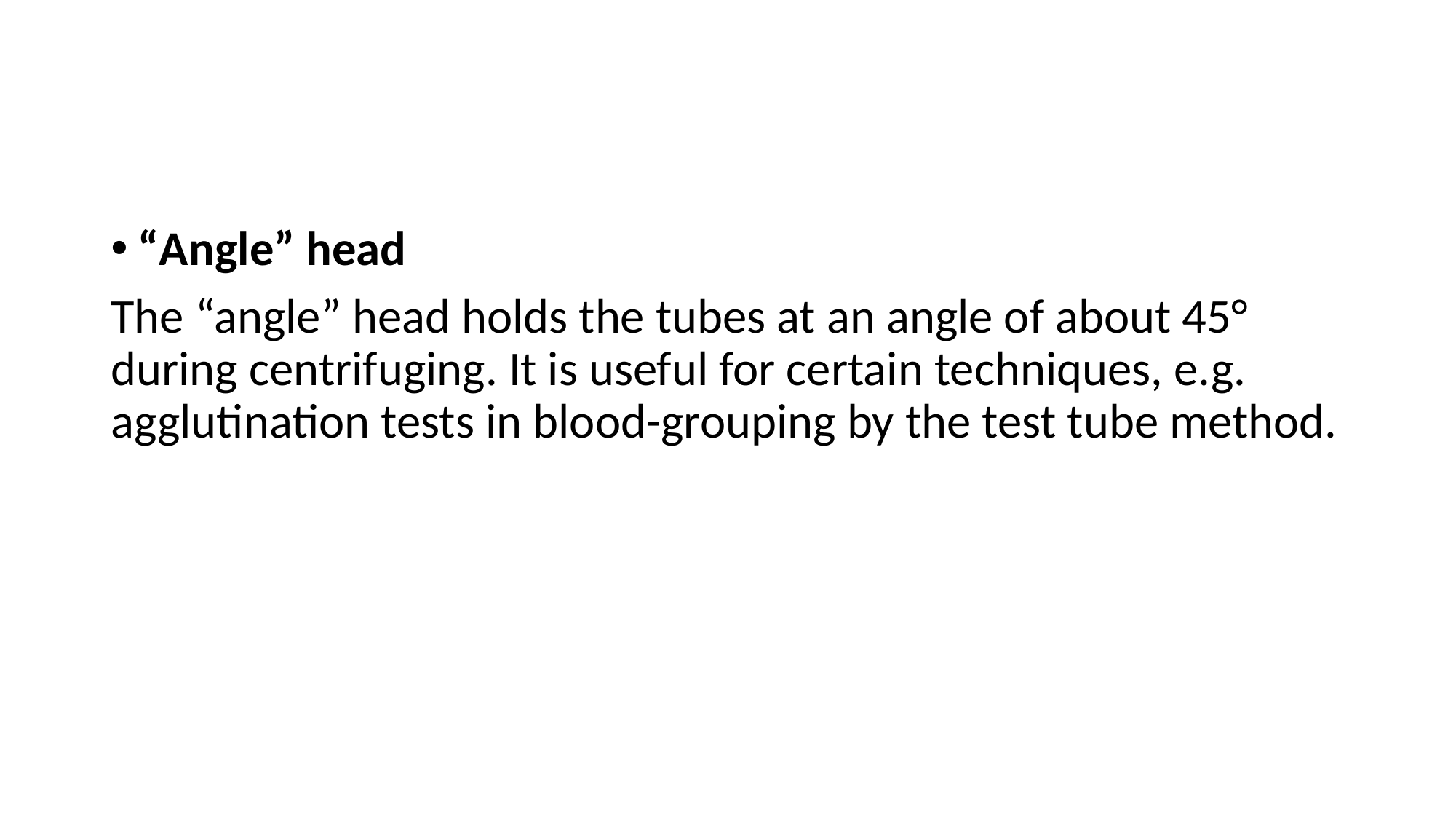

#
“Angle” head
The “angle” head holds the tubes at an angle of about 45° during centrifuging. It is useful for certain techniques, e.g. agglutination tests in blood-grouping by the test tube method.